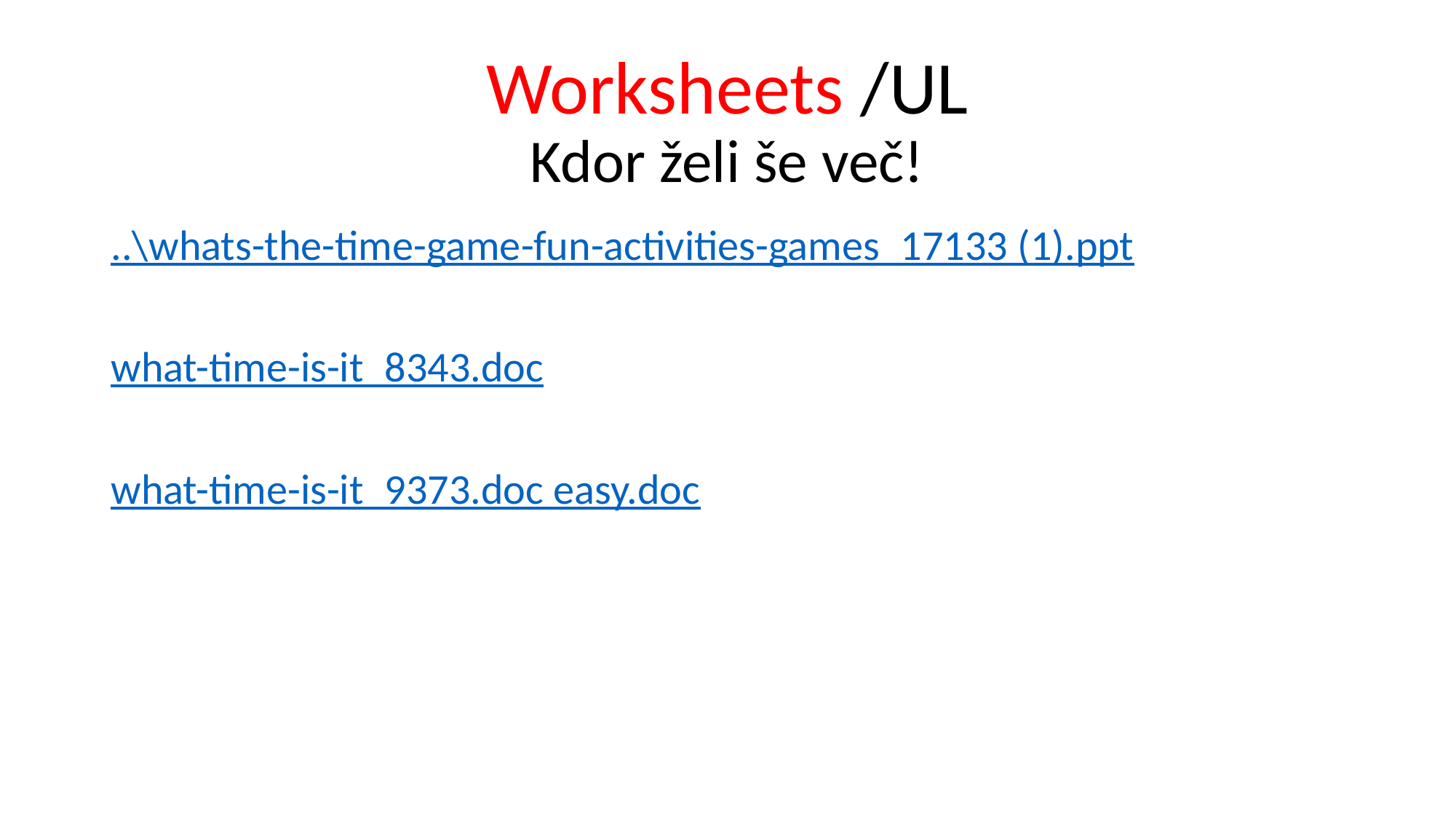

# Worksheets /UL Kdor želi še več!
..\whats-the-time-game-fun-activities-games_17133 (1).ppt

what-time-is-it_8343.doc

what-time-is-it_9373.doc easy.doc